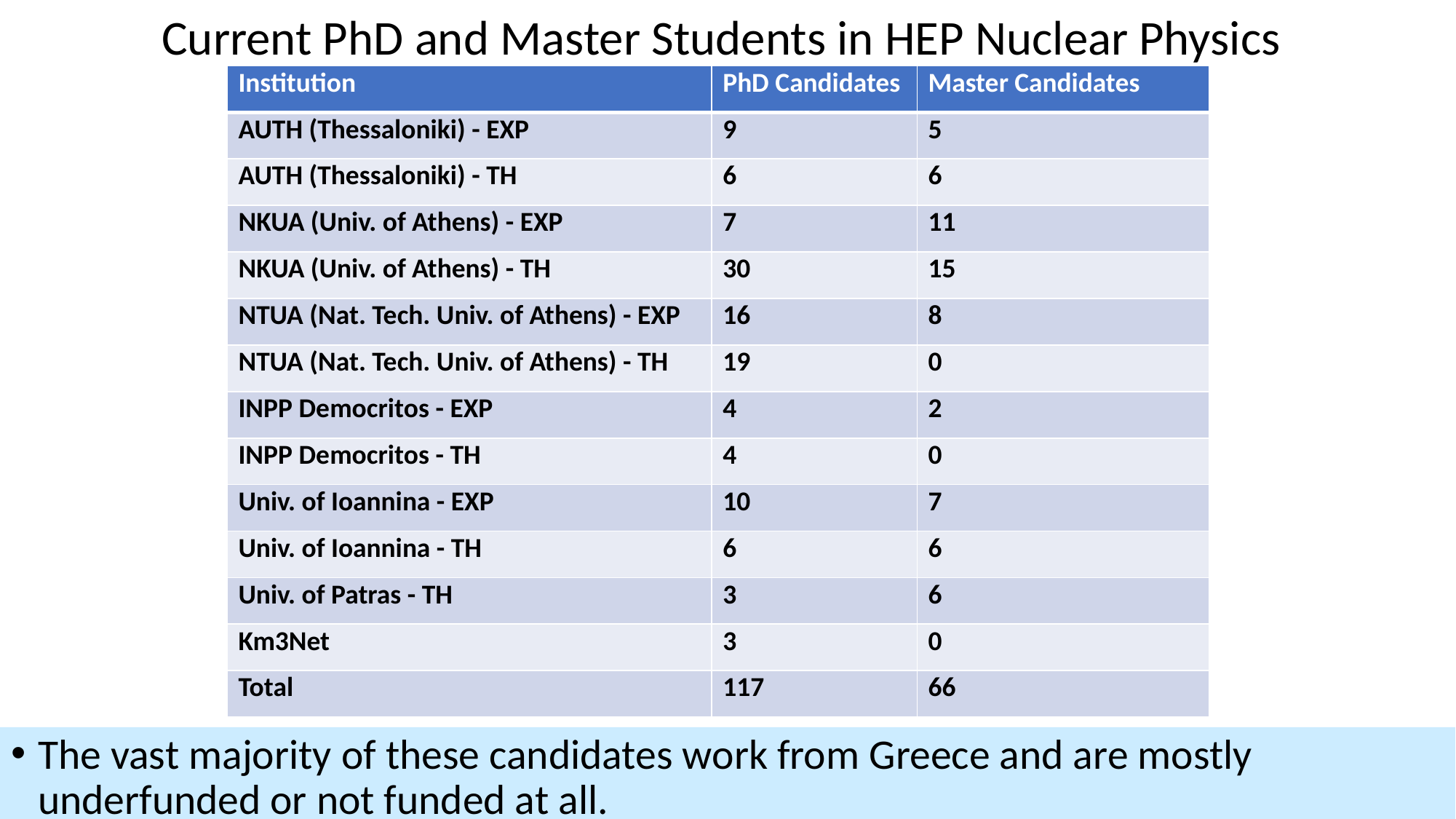

# Current PhD and Master Students in HEP Nuclear Physics
| Institution | PhD Candidates | Master Candidates |
| --- | --- | --- |
| AUTH (Thessaloniki) - EXP | 9 | 5 |
| AUTH (Thessaloniki) - TH | 6 | 6 |
| NKUA (Univ. of Athens) - EXP | 7 | 11 |
| NKUA (Univ. of Athens) - TH | 30 | 15 |
| NTUA (Nat. Tech. Univ. of Athens) - EXP | 16 | 8 |
| NTUA (Nat. Tech. Univ. of Athens) - TH | 19 | 0 |
| INPP Democritos - EXP | 4 | 2 |
| INPP Democritos - TH | 4 | 0 |
| Univ. of Ioannina - EXP | 10 | 7 |
| Univ. of Ioannina - TH | 6 | 6 |
| Univ. of Patras - TH | 3 | 6 |
| Km3Net | 3 | 0 |
| Total | 117 | 66 |
The vast majority of these candidates work from Greece and are mostly underfunded or not funded at all.